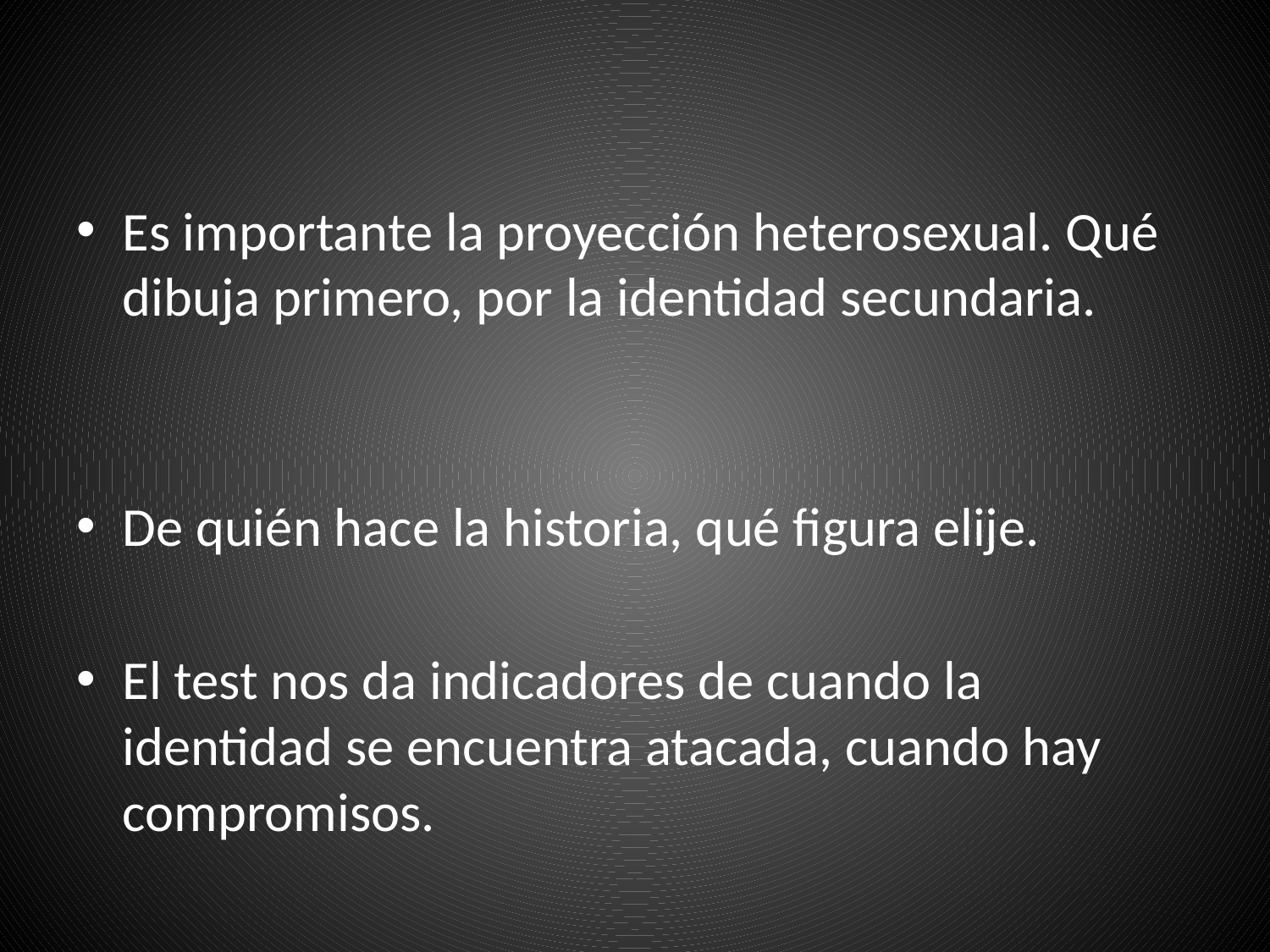

Es importante la proyección heterosexual. Qué dibuja primero, por la identidad secundaria.

De quién hace la historia, qué figura elije.

El test nos da indicadores de cuando la identidad se encuentra atacada, cuando hay compromisos.